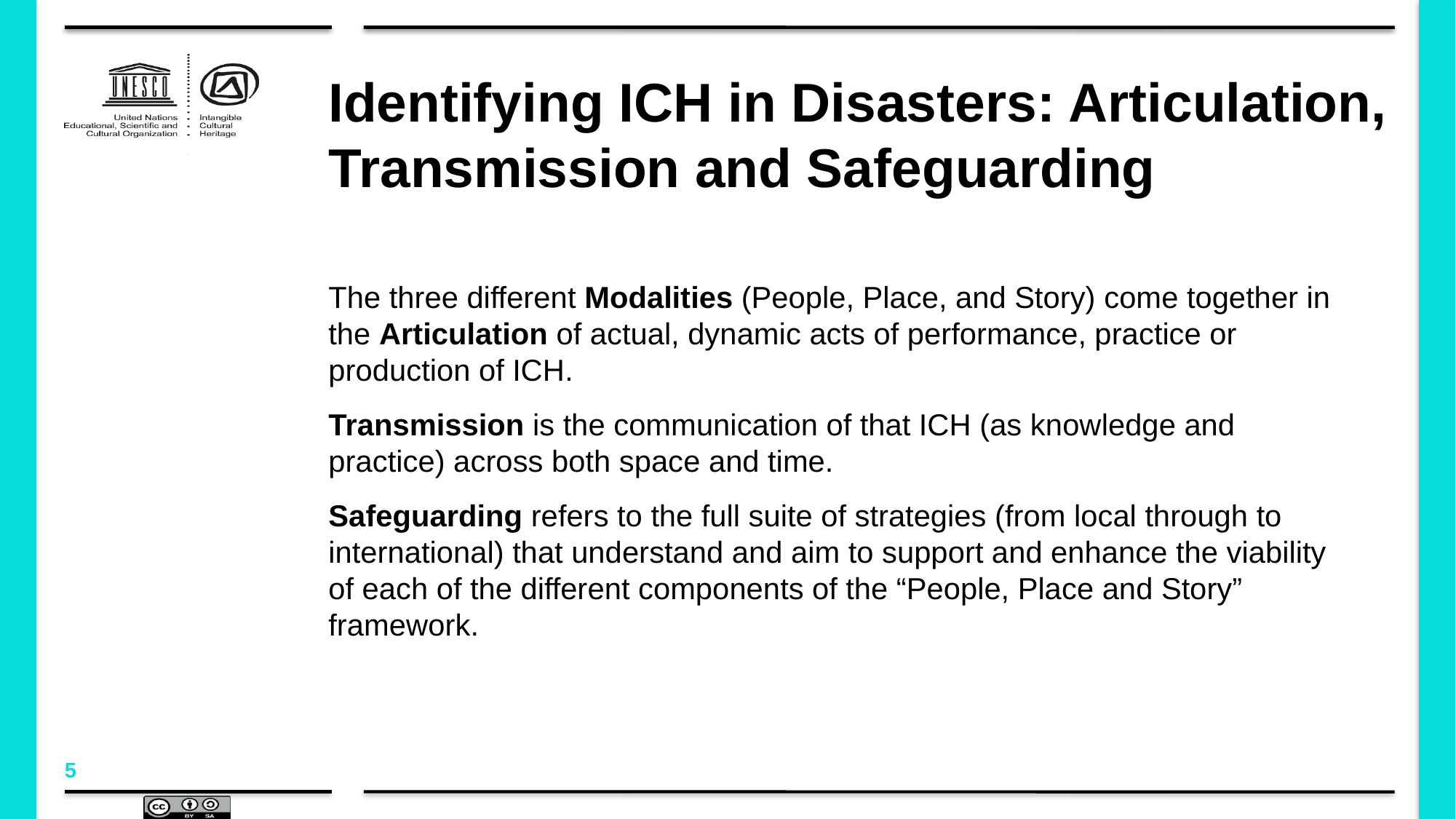

# Identifying ICH in Disasters: Articulation, Transmission and Safeguarding
The three different Modalities (People, Place, and Story) come together in the Articulation of actual, dynamic acts of performance, practice or production of ICH.
Transmission is the communication of that ICH (as knowledge and practice) across both space and time.
Safeguarding refers to the full suite of strategies (from local through to international) that understand and aim to support and enhance the viability of each of the different components of the “People, Place and Story” framework.